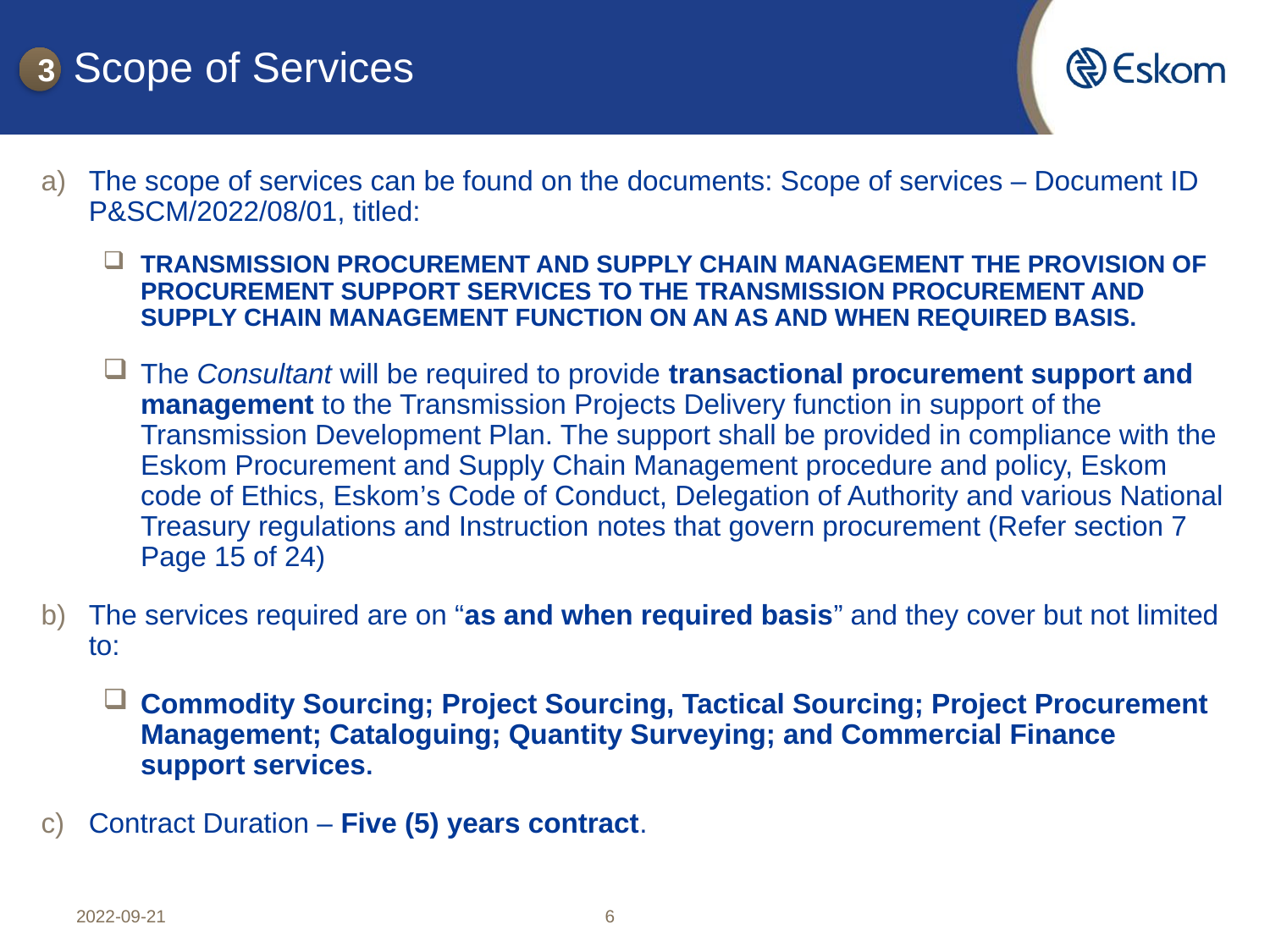

# Scope of Services
3
The scope of services can be found on the documents: Scope of services – Document ID P&SCM/2022/08/01, titled:
TRANSMISSION PROCUREMENT AND SUPPLY CHAIN MANAGEMENT THE PROVISION OF PROCUREMENT SUPPORT SERVICES TO THE TRANSMISSION PROCUREMENT AND SUPPLY CHAIN MANAGEMENT FUNCTION ON AN AS AND WHEN REQUIRED BASIS.
The Consultant will be required to provide transactional procurement support and management to the Transmission Projects Delivery function in support of the Transmission Development Plan. The support shall be provided in compliance with the Eskom Procurement and Supply Chain Management procedure and policy, Eskom code of Ethics, Eskom’s Code of Conduct, Delegation of Authority and various National Treasury regulations and Instruction notes that govern procurement (Refer section 7 Page 15 of 24)
The services required are on “as and when required basis” and they cover but not limited to:
Commodity Sourcing; Project Sourcing, Tactical Sourcing; Project Procurement Management; Cataloguing; Quantity Surveying; and Commercial Finance support services.
Contract Duration – Five (5) years contract.

2022-09-21
6